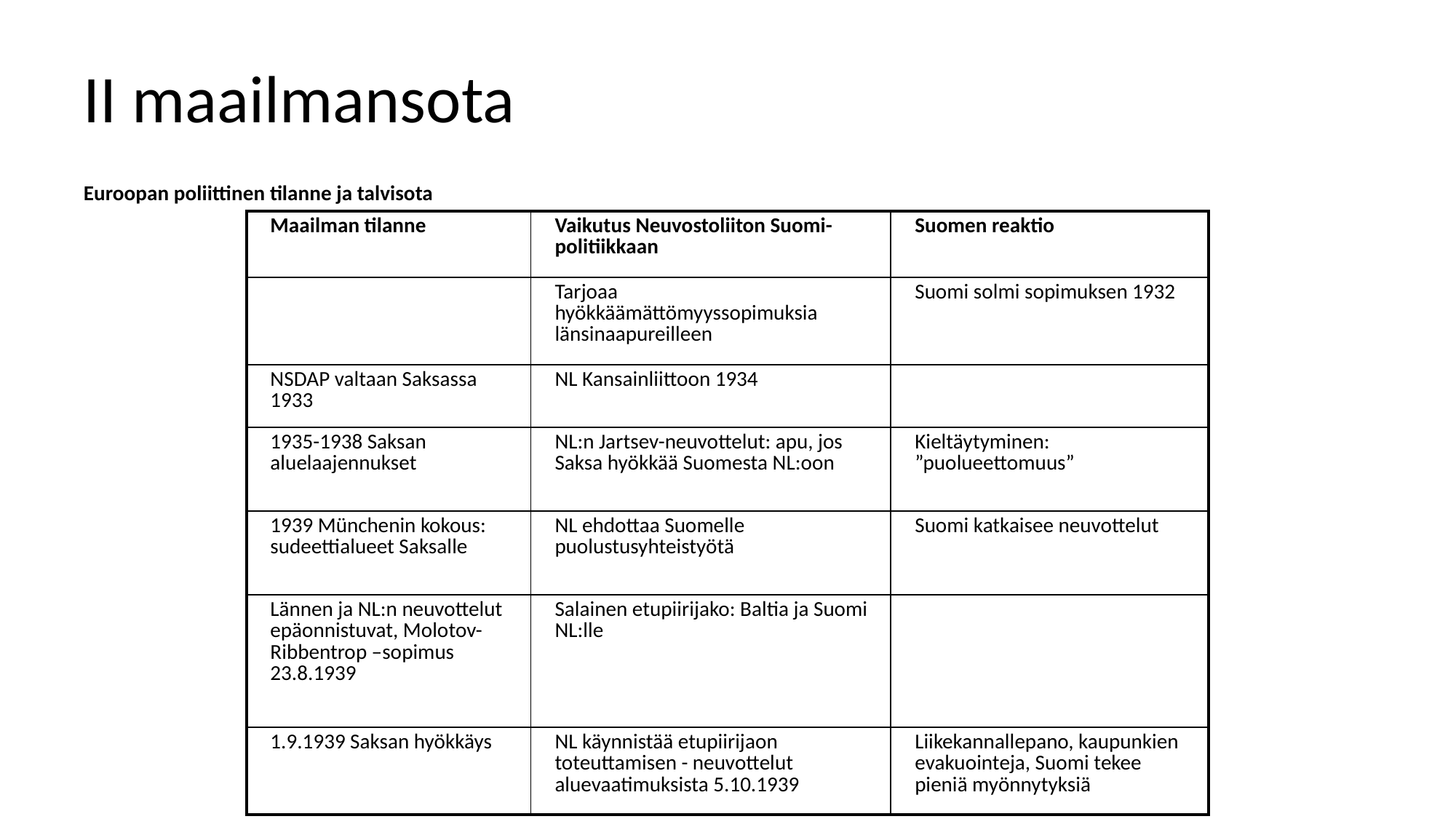

# II maailmansota
Euroopan poliittinen tilanne ja talvisota
| Maailman tilanne | Vaikutus Neuvostoliiton Suomi-politiikkaan | Suomen reaktio |
| --- | --- | --- |
|  | Tarjoaa hyökkäämättömyyssopimuksia länsinaapureilleen | Suomi solmi sopimuksen 1932 |
| NSDAP valtaan Saksassa 1933 | NL Kansainliittoon 1934 |  |
| 1935-1938 Saksan aluelaajennukset | NL:n Jartsev-neuvottelut: apu, jos Saksa hyökkää Suomesta NL:oon | Kieltäytyminen: ”puolueettomuus” |
| 1939 Münchenin kokous: sudeettialueet Saksalle | NL ehdottaa Suomelle puolustusyhteistyötä | Suomi katkaisee neuvottelut |
| Lännen ja NL:n neuvottelut epäonnistuvat, Molotov-Ribbentrop –sopimus 23.8.1939 | Salainen etupiirijako: Baltia ja Suomi NL:lle |  |
| 1.9.1939 Saksan hyökkäys | NL käynnistää etupiirijaon toteuttamisen - neuvottelut aluevaatimuksista 5.10.1939 | Liikekannallepano, kaupunkien evakuointeja, Suomi tekee pieniä myönnytyksiä |